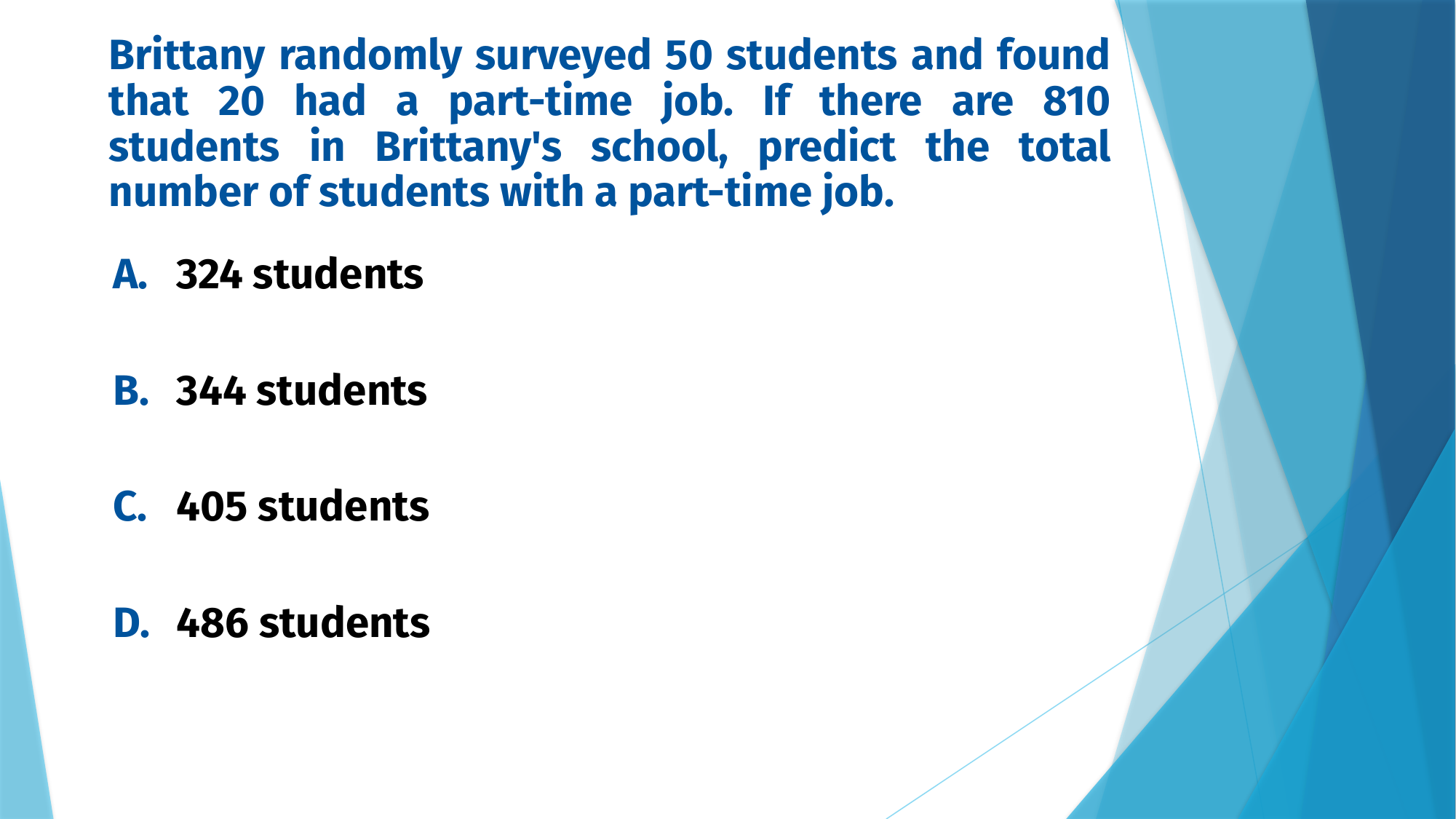

Brittany randomly surveyed 50 students and found that 20 had a part-time job. If there are 810 students in Brittany's school, predict the total number of students with a part-time job.
A.	324 students
B.	344 students
C.	405 students
D.	486 students